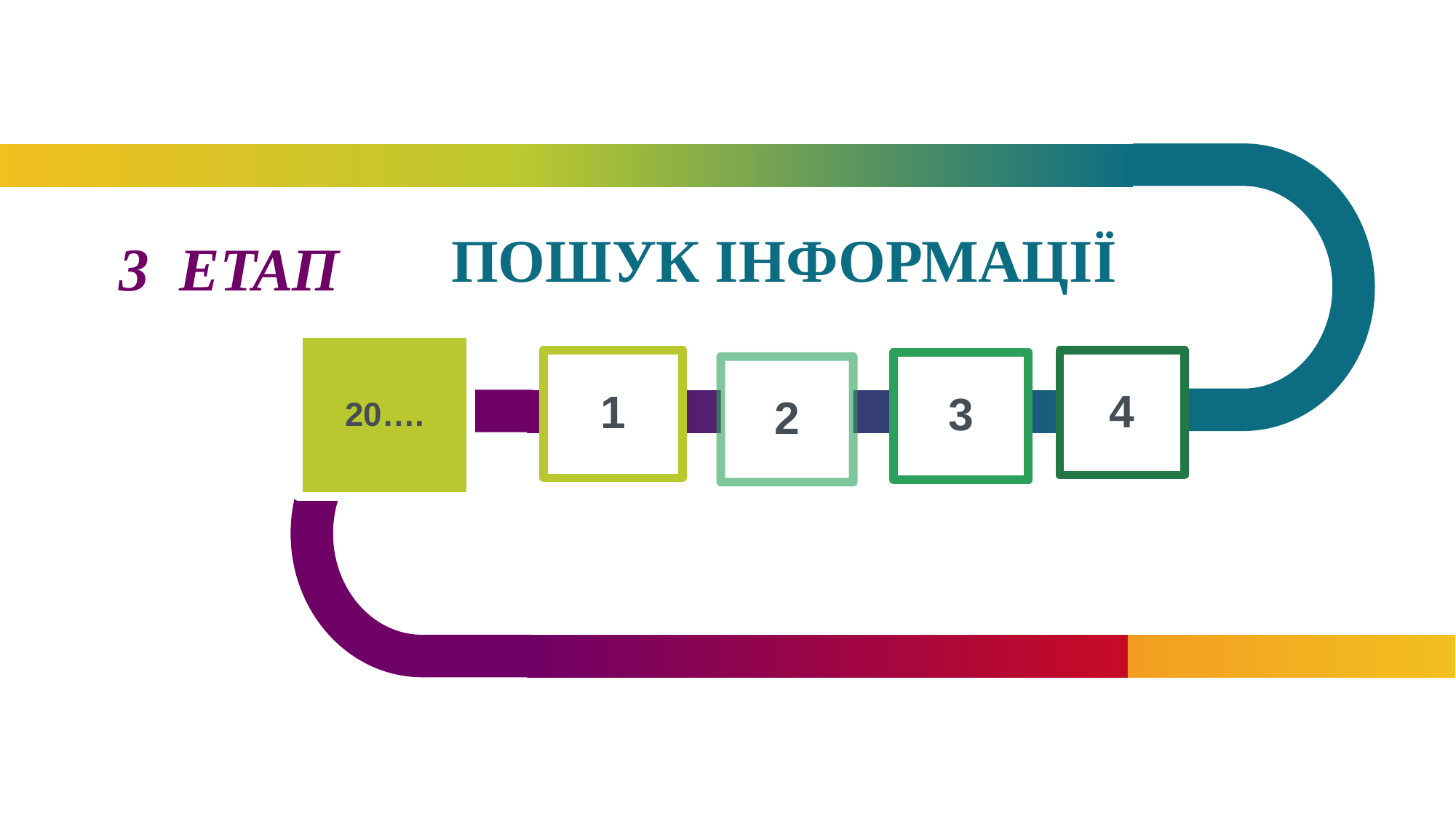

# ПОШУК ІНФОРМАЦІЇ
3  ЕТАП
20….
1
4
3
2